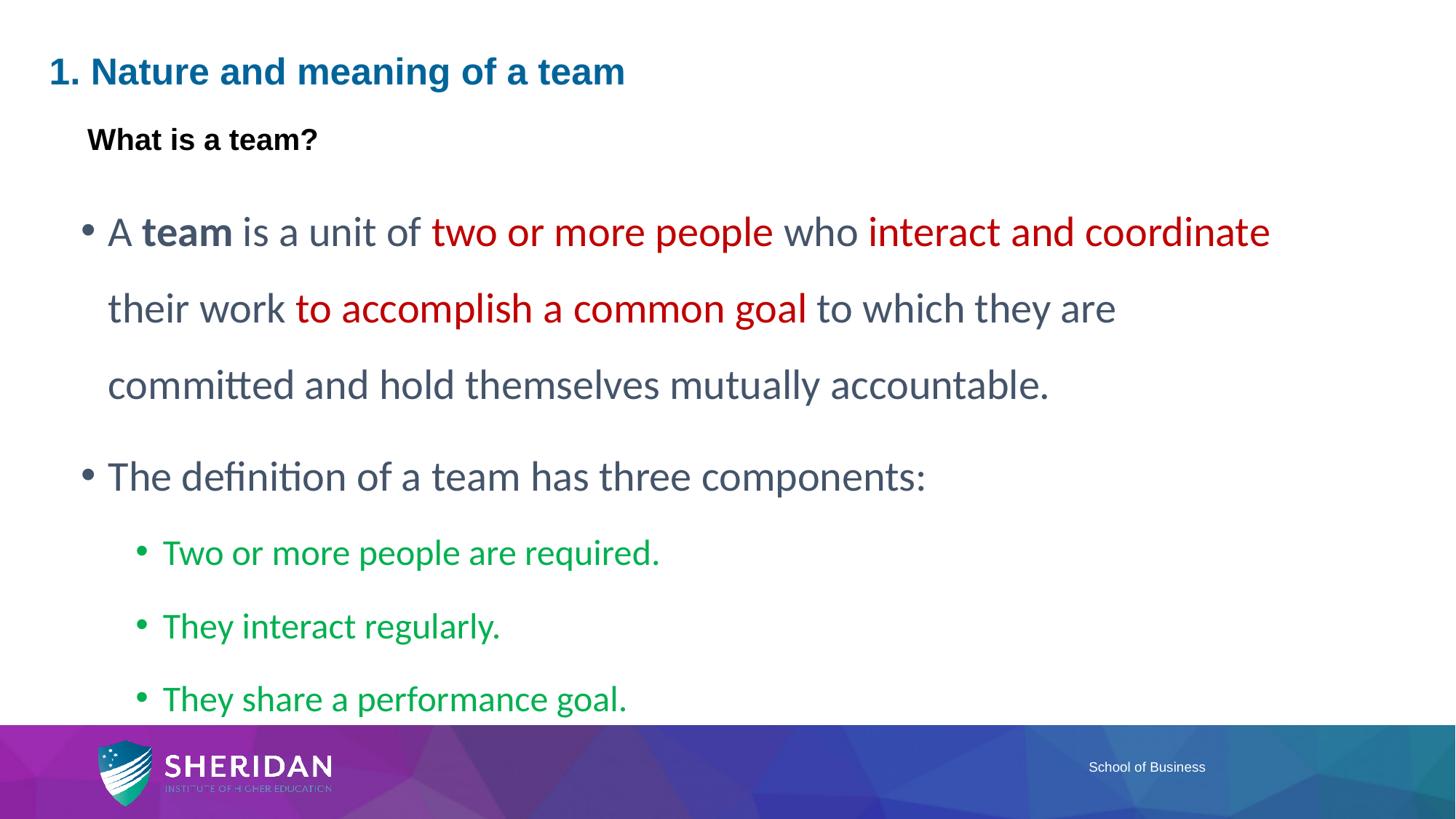

# 1. Nature and meaning of a team
What is a team?
A team is a unit of two or more people who interact and coordinate their work to accomplish a common goal to which they are committed and hold themselves mutually accountable.
The definition of a team has three components:
Two or more people are required.
They interact regularly.
They share a performance goal.